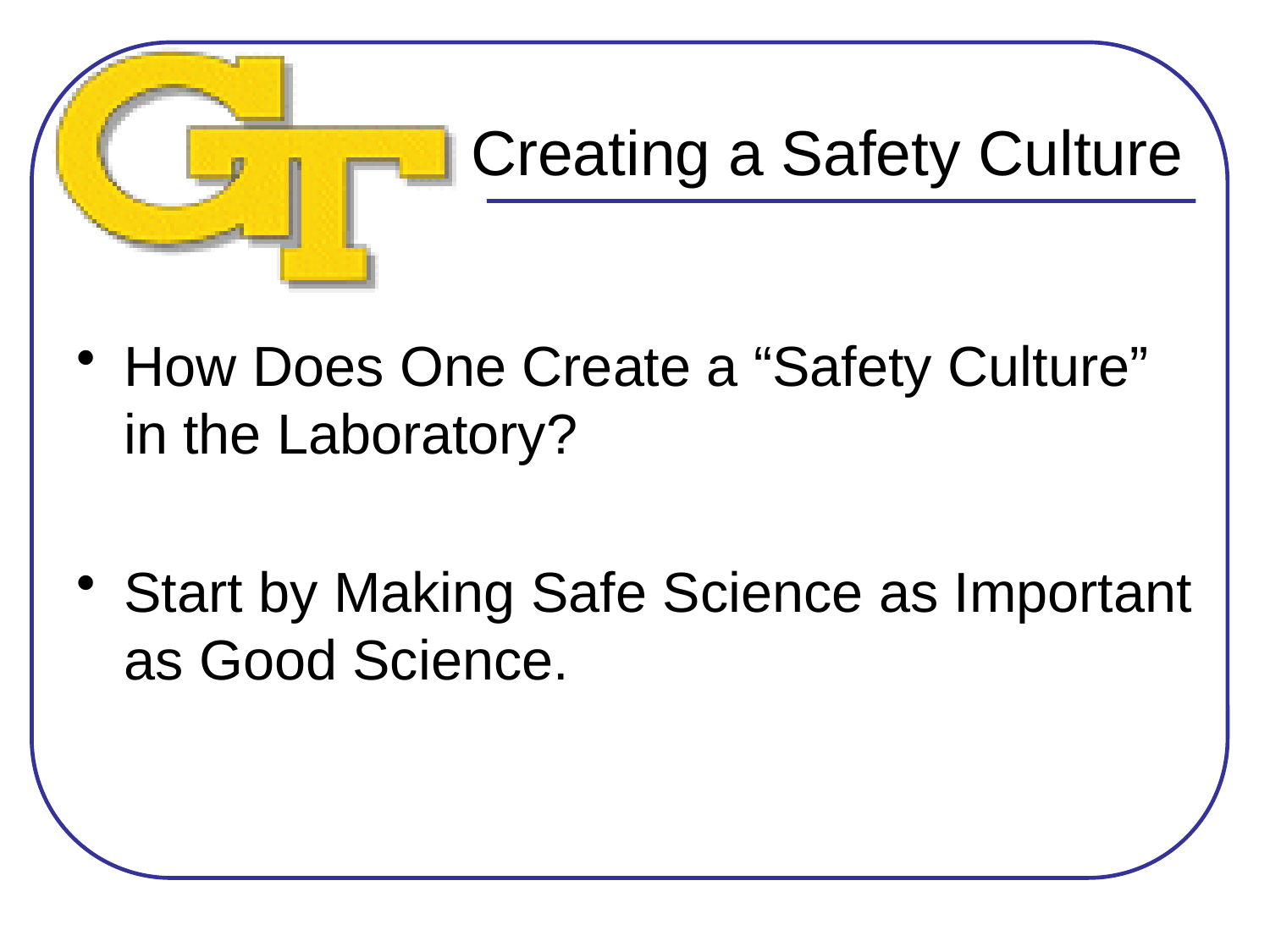

# Creating a Safety Culture
How Does One Create a “Safety Culture” in the Laboratory?

Start by Making Safe Science as Important as Good Science.